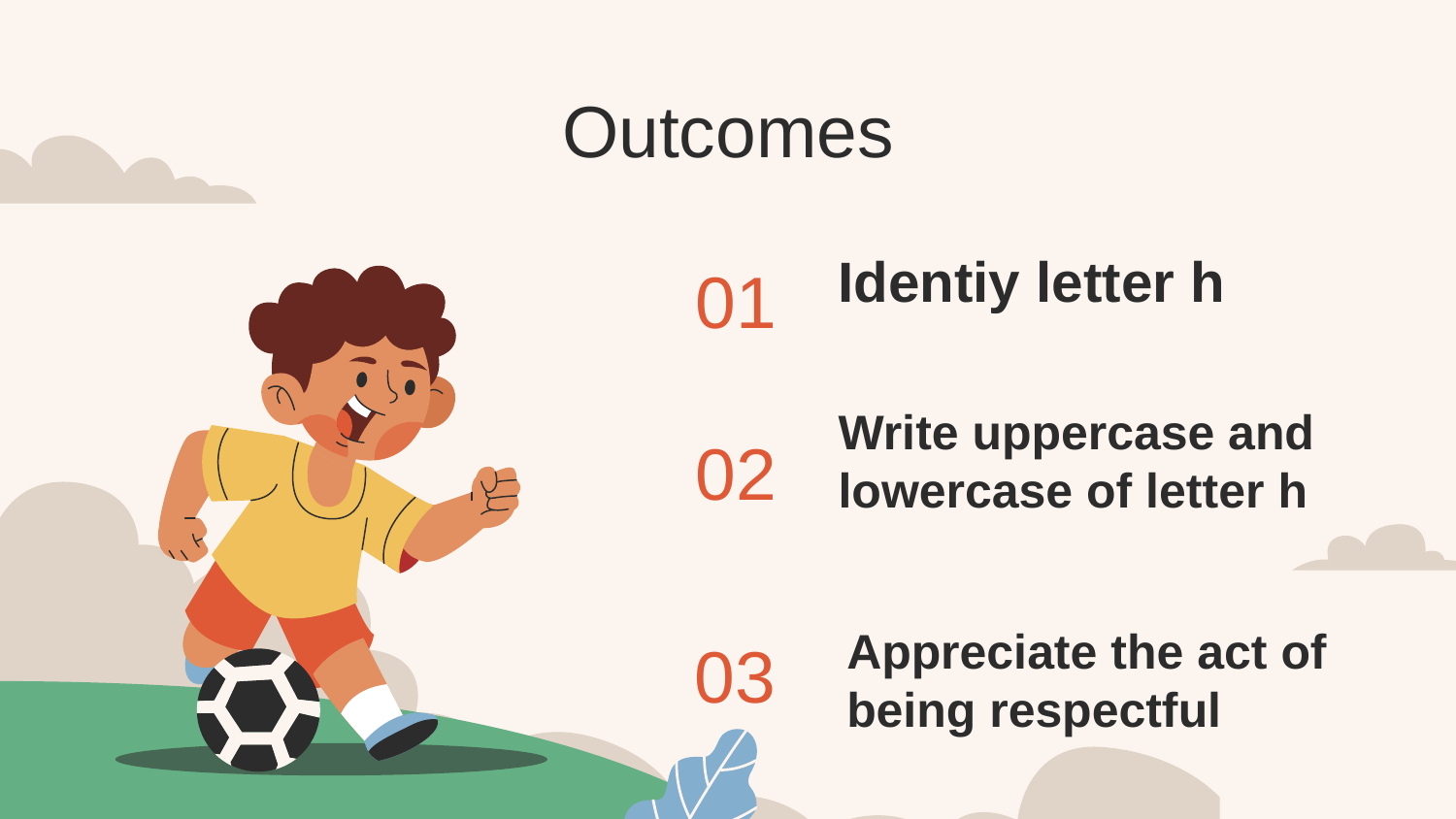

# Outcomes

Identiy letter h
01

Write uppercase and lowercase of letter h
02

Appreciate the act of being respectful
03